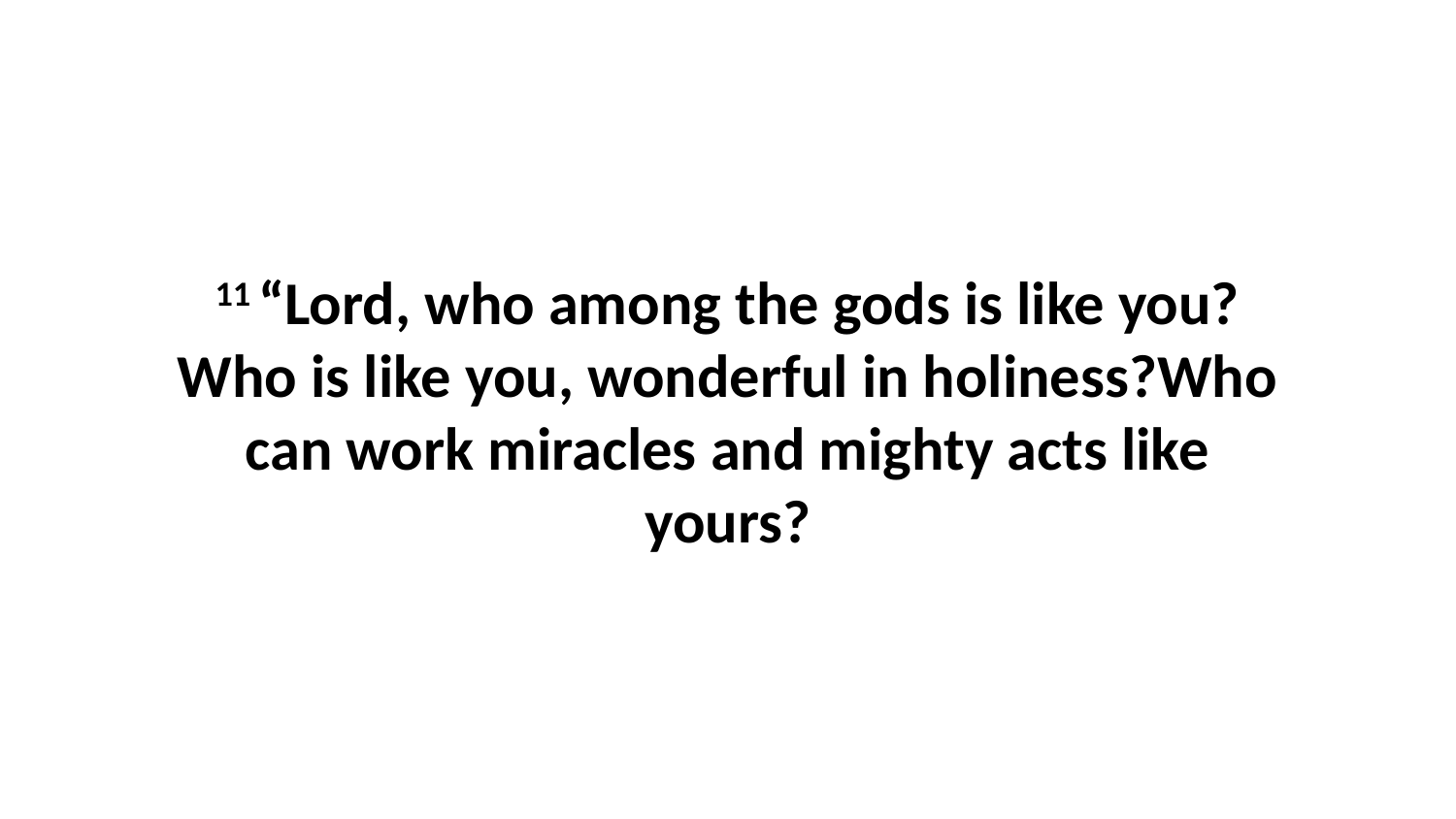

11 “Lord, who among the gods is like you?Who is like you, wonderful in holiness?Who can work miracles and mighty acts like yours?